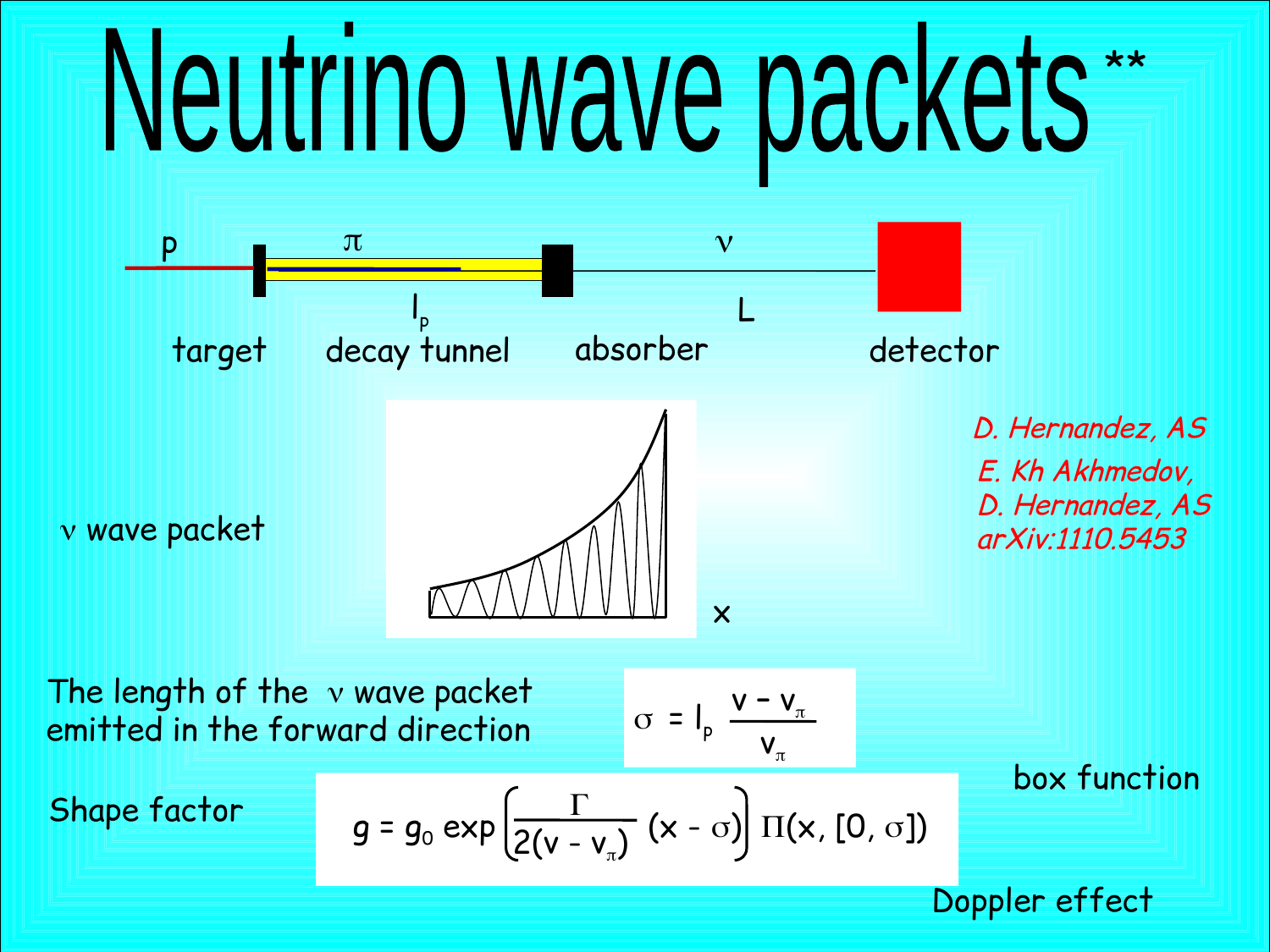

Neutrino wave packets
**

π
ν
p

lp
L
absorber
target
decay tunnel
detector

D. Hernandez, AS

E. Kh Akhmedov,
D. Hernandez, AS
arXiv:1110.5453
ν wave packet
x
The length of the  ν wave packet
emitted in the forward direction

v – vπ
   vπ
σ = lp

box function

      Γ
2(v - vπ)
Shape factor

g = g0 exp                (x - σ)  Π(x, [0, σ])

Doppler effect